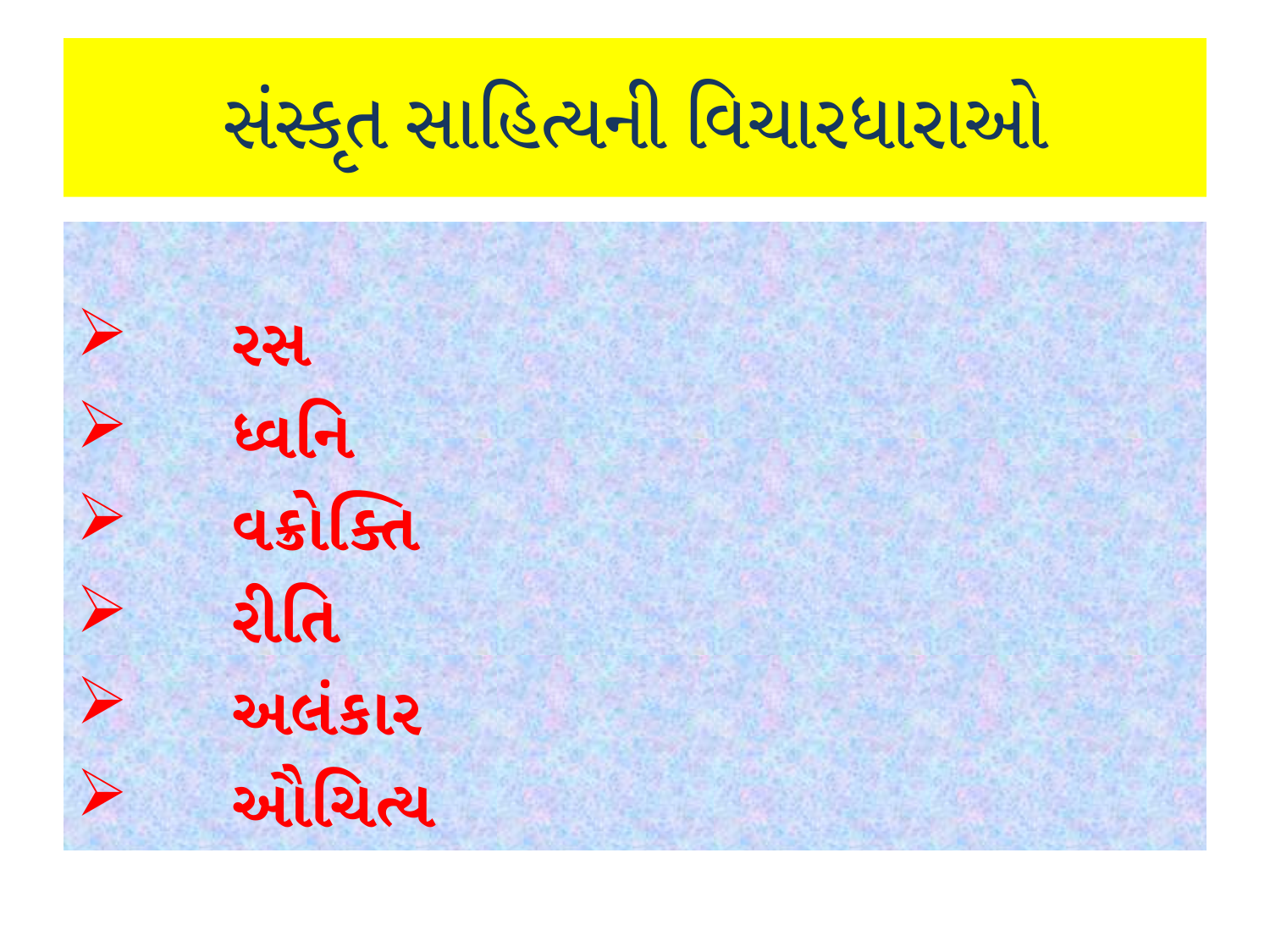

# સંસ્કૃત સાહિત્યની વિચારધારાઓ

 	રસ
 	ધ્વનિ
 	વક્રોક્તિ
 	રીતિ
 	અલંકાર
 	ઔચિત્ય